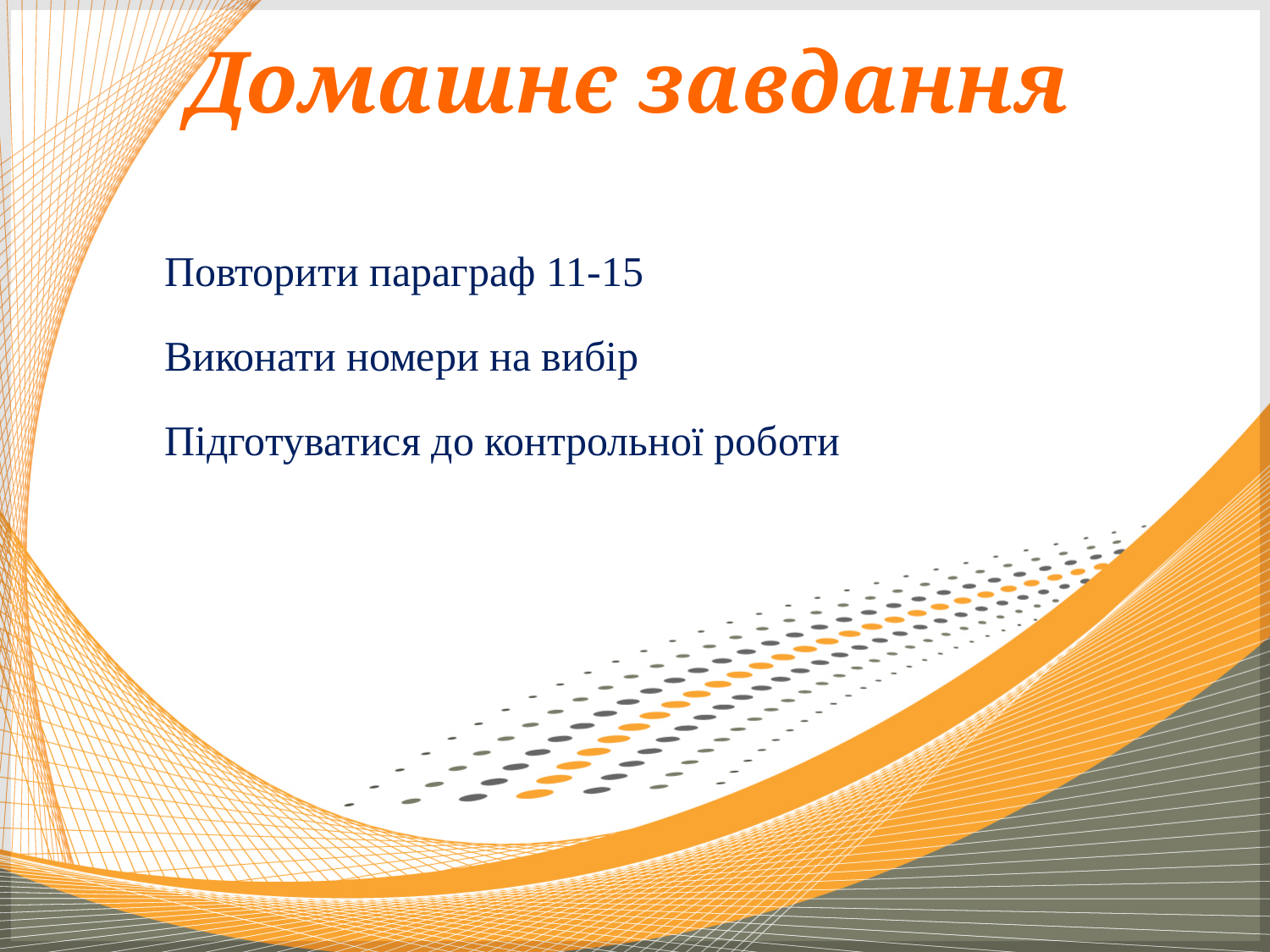

Домашнє завдання
Повторити параграф 11-15
Виконати номери на вибір
Підготуватися до контрольної роботи